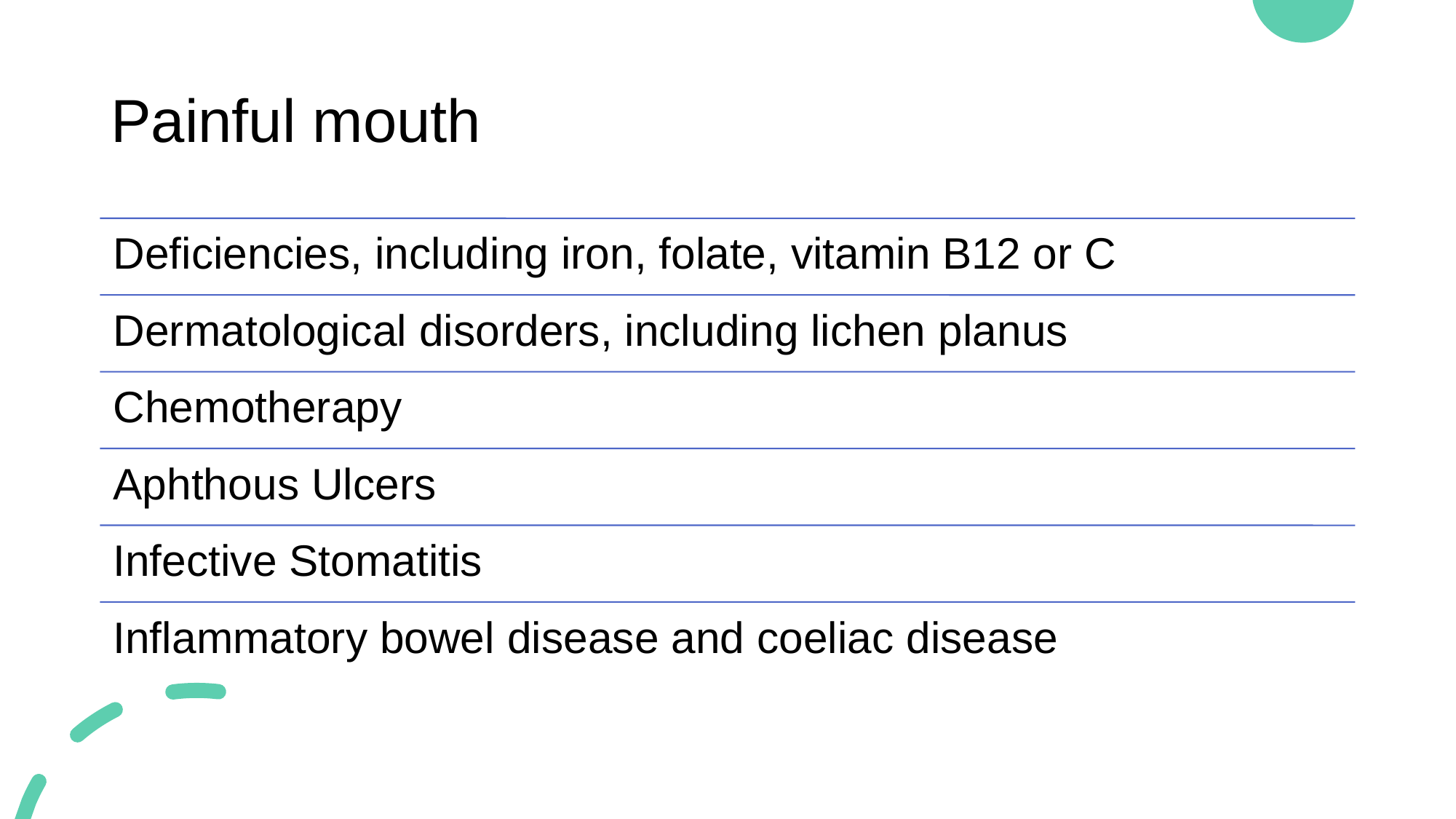

# Painful mouth
Deficiencies, including iron, folate, vitamin B12 or C
Dermatological disorders, including lichen planus
Chemotherapy
Aphthous Ulcers
Infective Stomatitis
Inflammatory bowel disease and coeliac disease